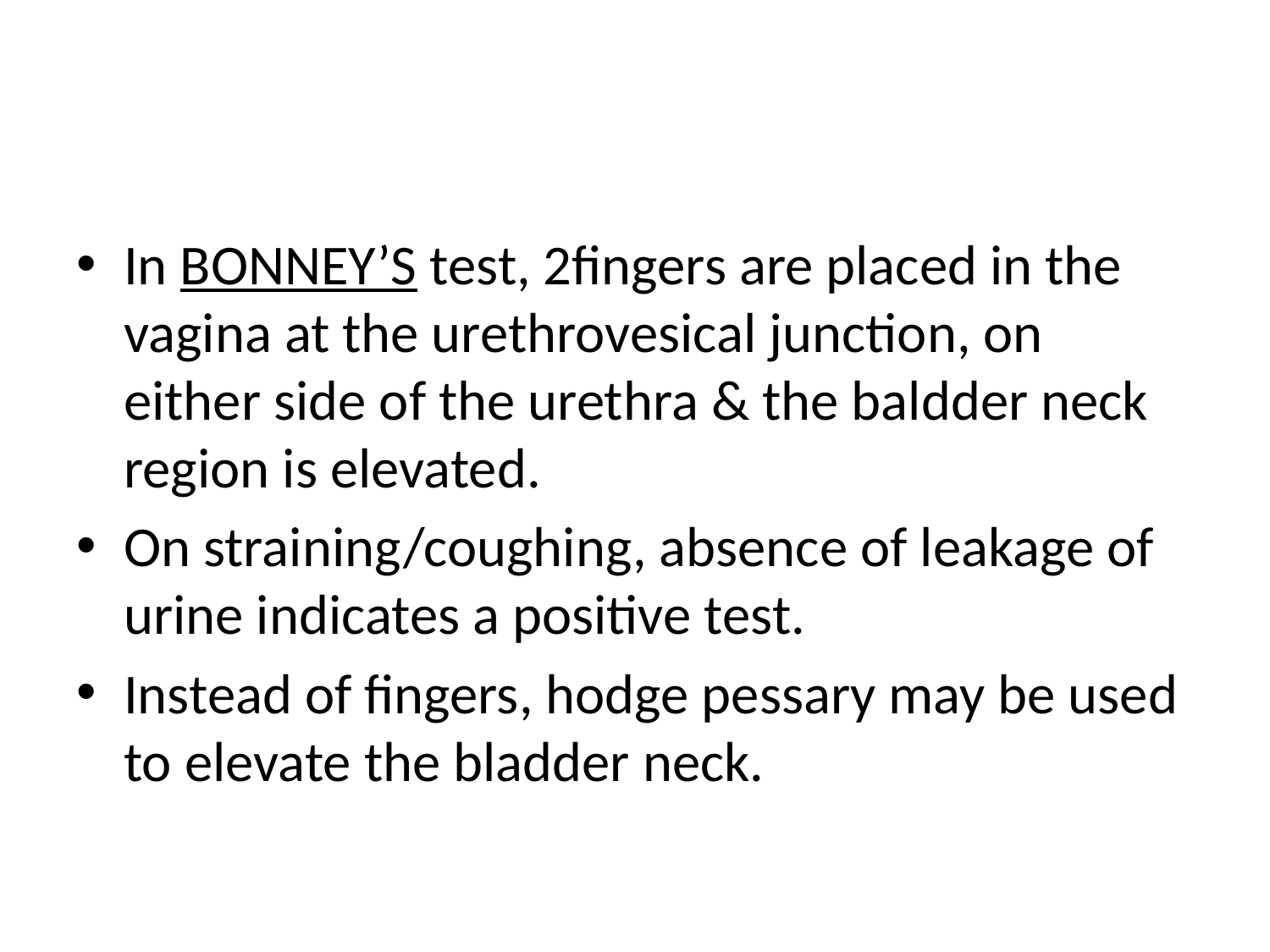

#
In BONNEY’S test, 2fingers are placed in the vagina at the urethrovesical junction, on either side of the urethra & the baldder neck region is elevated.
On straining/coughing, absence of leakage of urine indicates a positive test.
Instead of fingers, hodge pessary may be used to elevate the bladder neck.